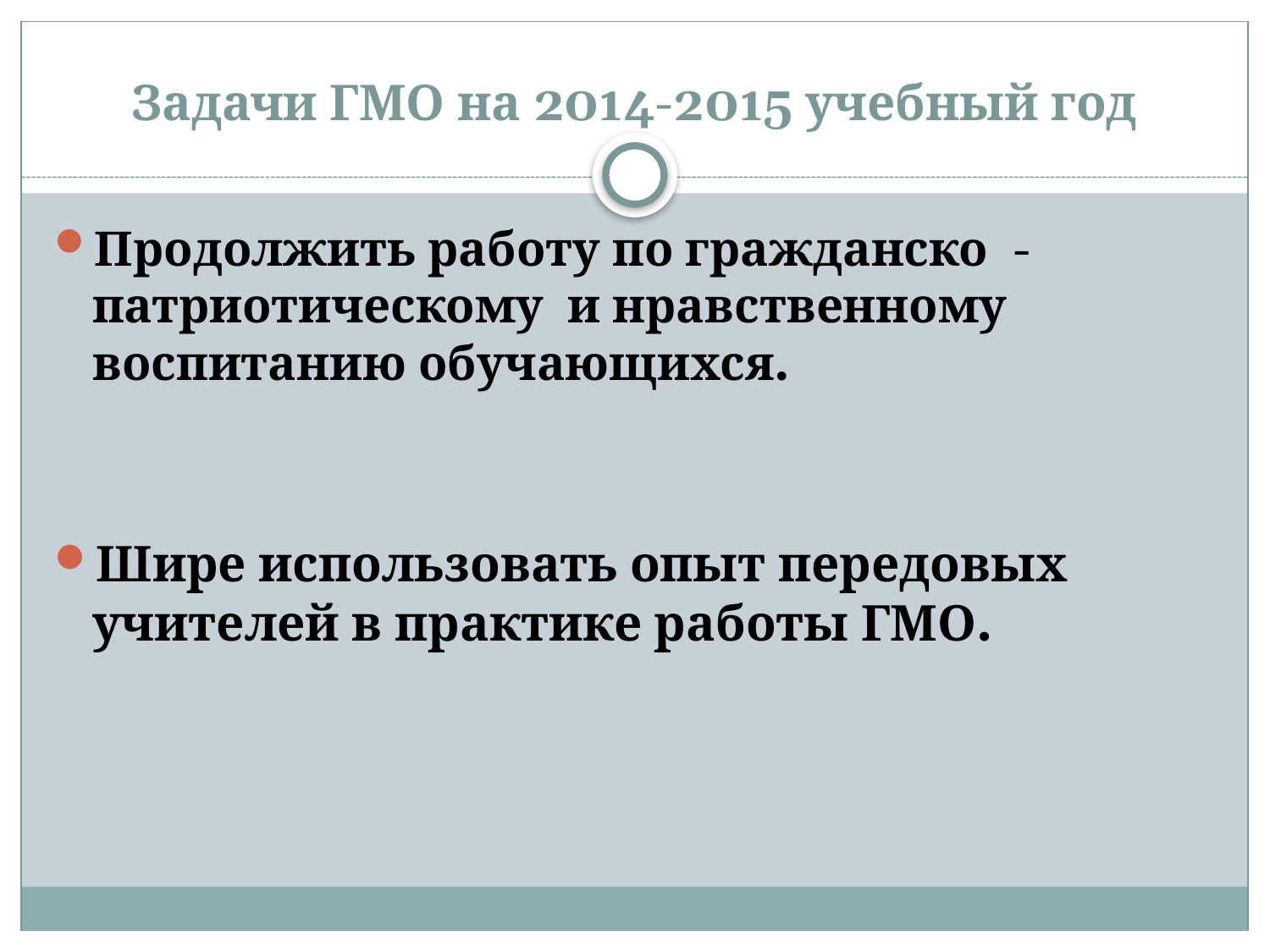

# Задачи ГМО на 2014-2015 учебный год
Продолжить работу по гражданско  - патриотическому  и нравственному воспитанию обучающихся.

Шире использовать опыт передовых учителей в практике работы ГМО.